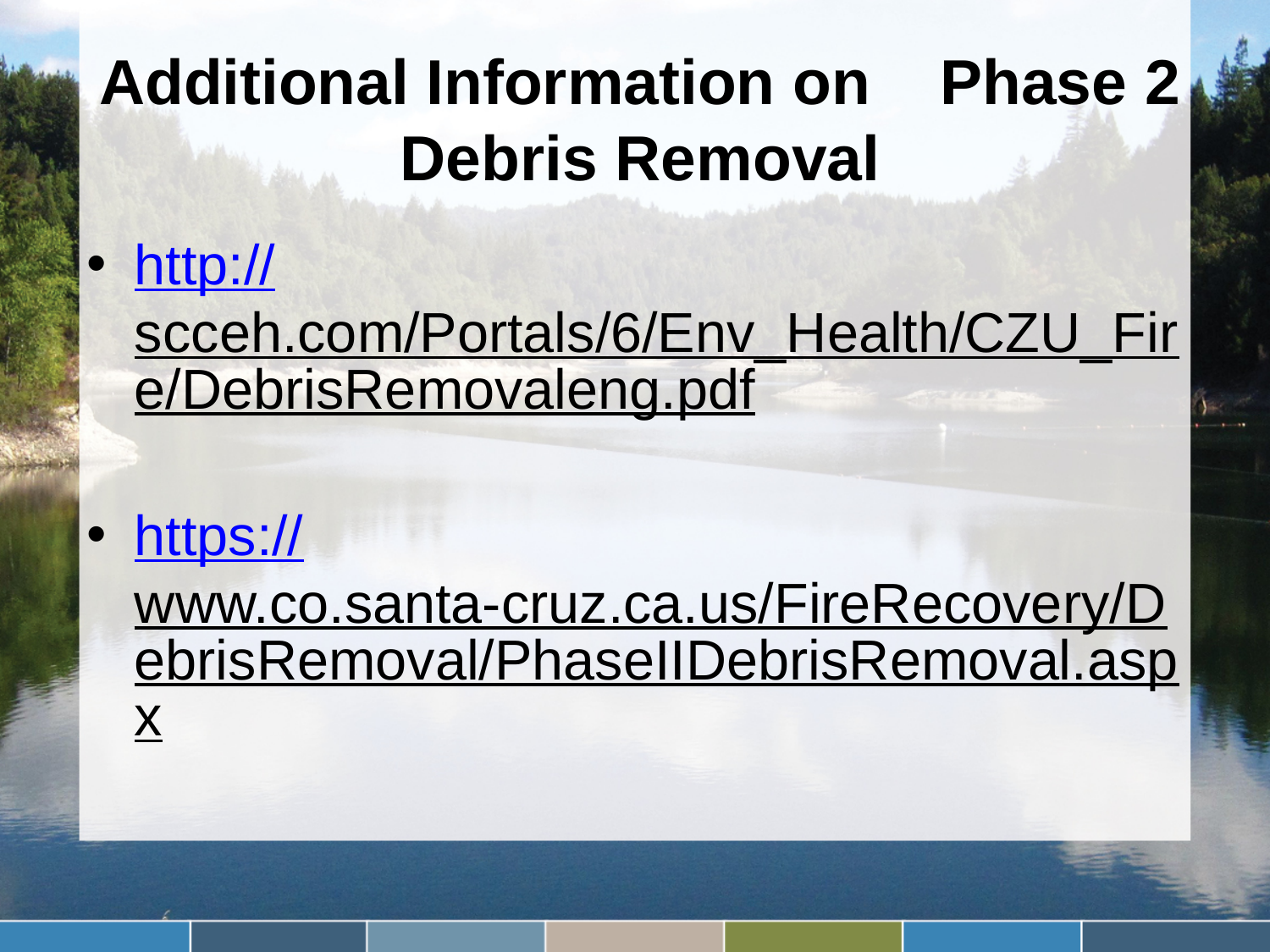

# Additional Information on    Phase 2 Debris Removal
http://scceh.com/Portals/6/Env_Health/CZU_Fire/DebrisRemovaleng.pdf
https://www.co.santa-cruz.ca.us/FireRecovery/DebrisRemoval/PhaseIIDebrisRemoval.aspx